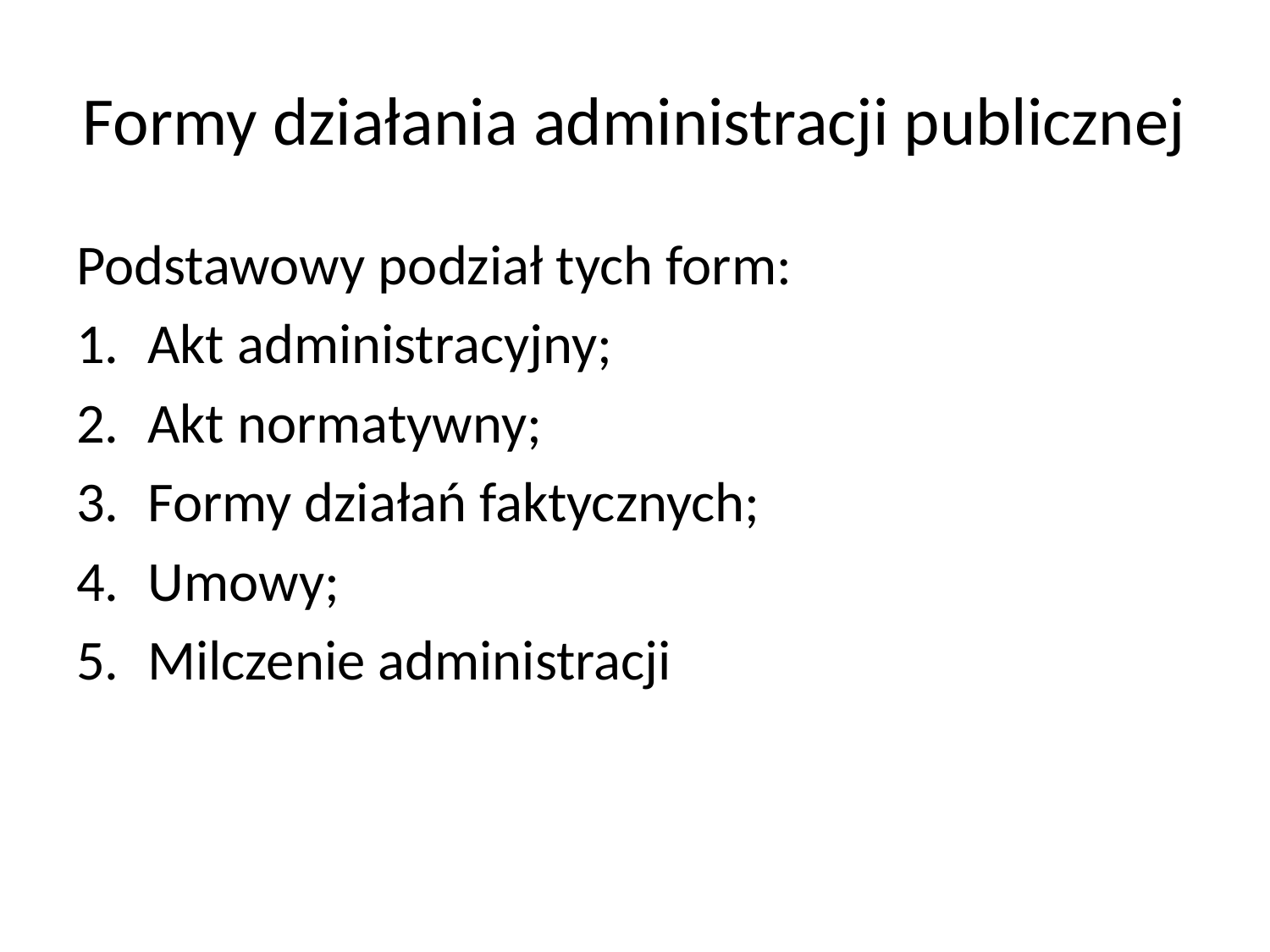

# Formy działania administracji publicznej
Podstawowy podział tych form:
Akt administracyjny;
Akt normatywny;
Formy działań faktycznych;
Umowy;
Milczenie administracji